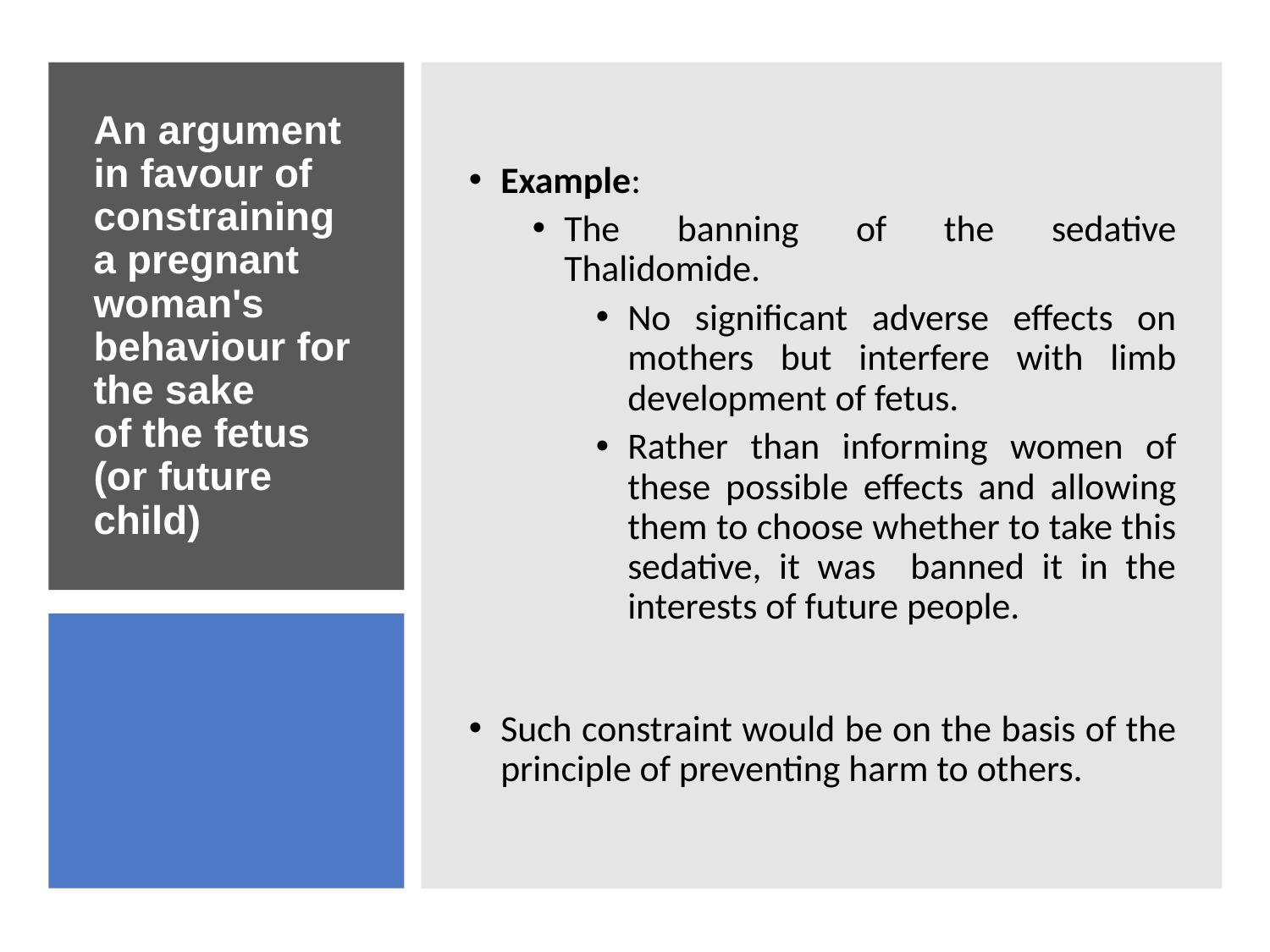

Example:
The banning of the sedative Thalidomide.
No significant adverse effects on mothers but interfere with limb development of fetus.
Rather than informing women of these possible effects and allowing them to choose whether to take this sedative, it was  banned it in the interests of future people.

Such constraint would be on the basis of the principle of preventing harm to others.
# An argument in favour of constraining a pregnant woman's behaviour for the sake of the fetus (or future child)